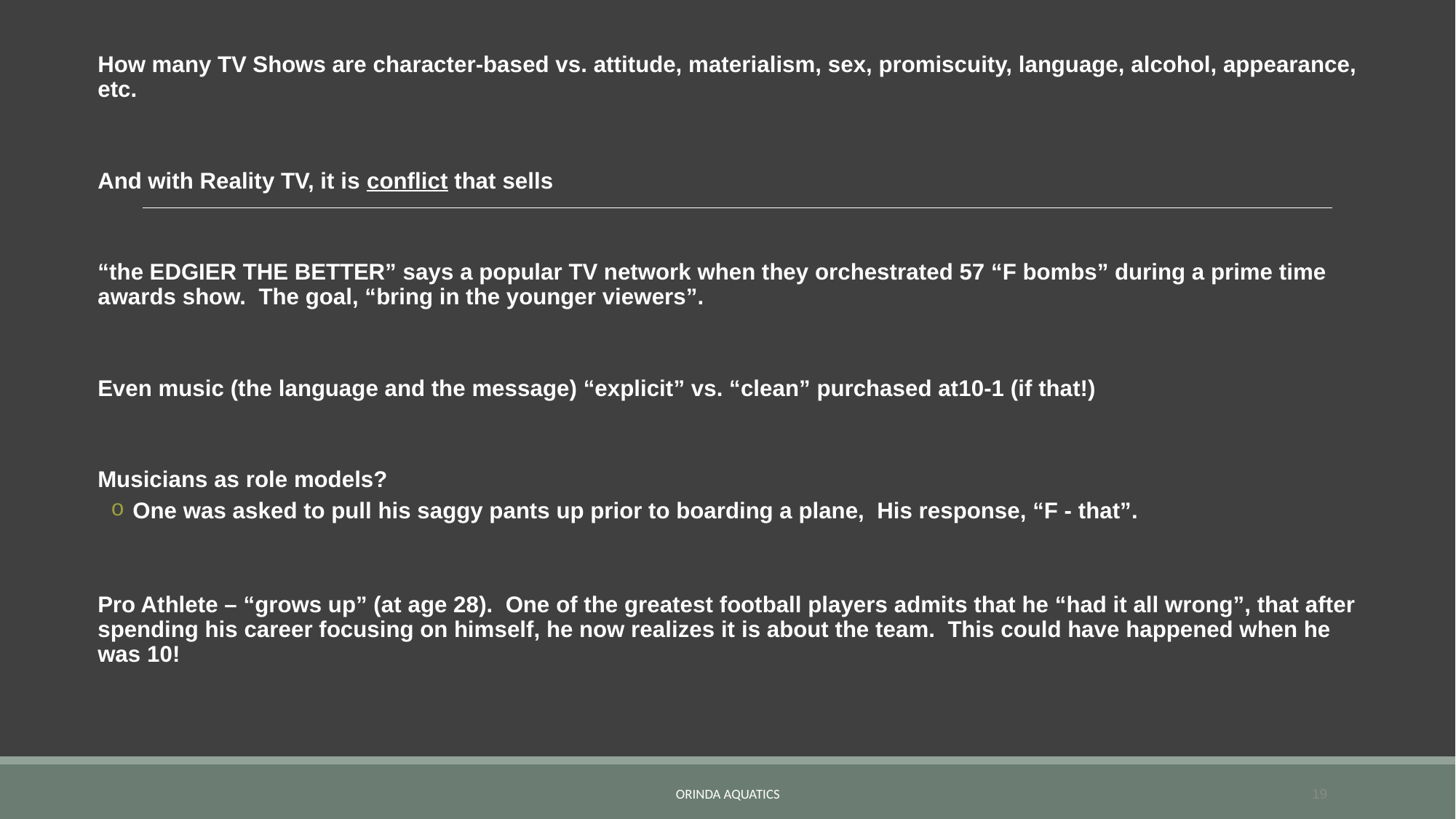

How many TV Shows are character-based vs. attitude, materialism, sex, promiscuity, language, alcohol, appearance, etc.

And with Reality TV, it is conflict that sells

“the EDGIER THE BETTER” says a popular TV network when they orchestrated 57 “F bombs” during a prime time awards show.  The goal, “bring in the younger viewers”.

Even music (the language and the message) “explicit” vs. “clean” purchased at10-1 (if that!)

Musicians as role models?
One was asked to pull his saggy pants up prior to boarding a plane,  His response, “F - that”.

Pro Athlete – “grows up” (at age 28).  One of the greatest football players admits that he “had it all wrong”, that after spending his career focusing on himself, he now realizes it is about the team.  This could have happened when he was 10!

Orinda Aquatics
19